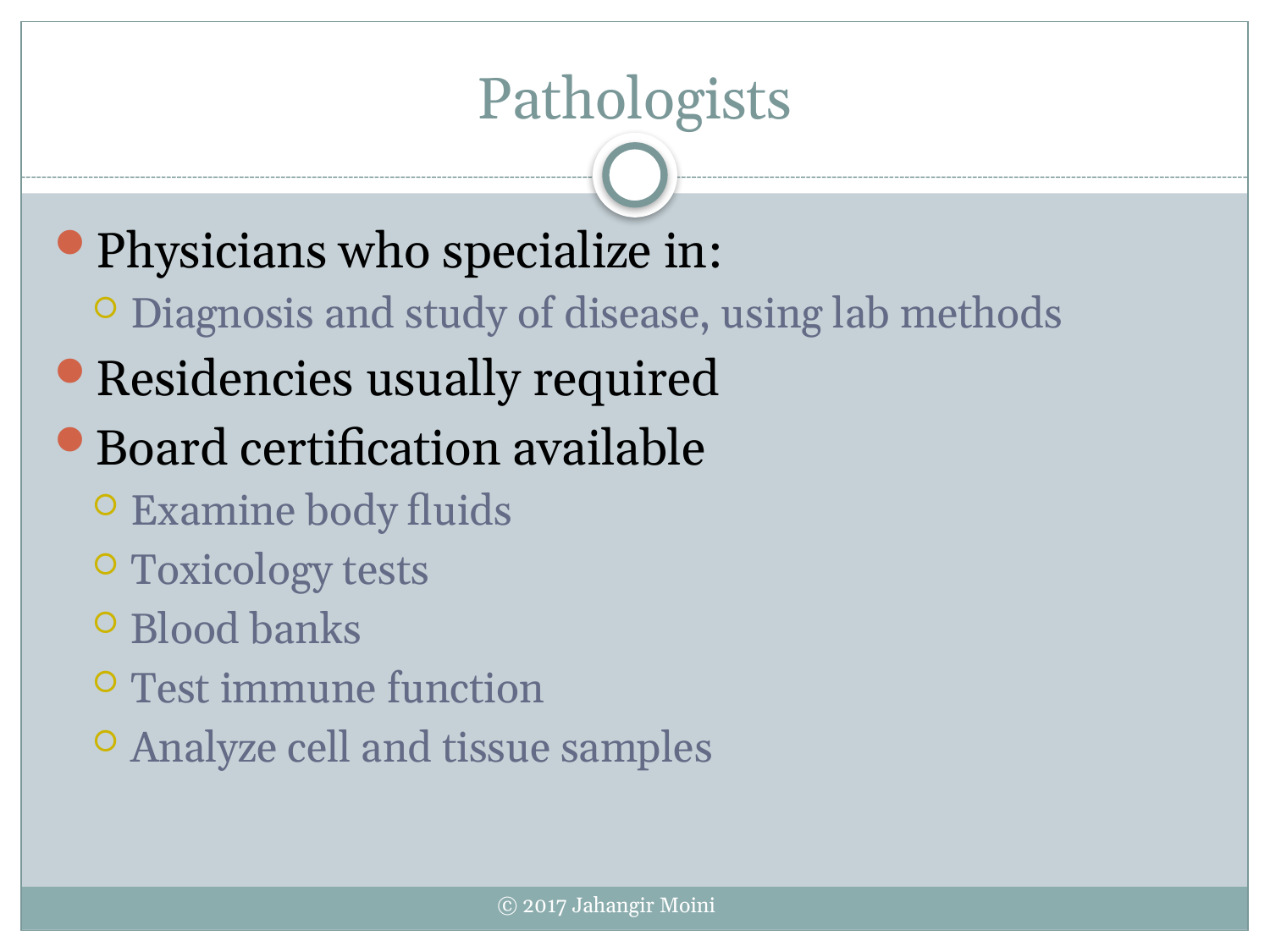

# Pathologists
Physicians who specialize in:
Diagnosis and study of disease, using lab methods
Residencies usually required
Board certification available
Examine body fluids
Toxicology tests
Blood banks
Test immune function
Analyze cell and tissue samples